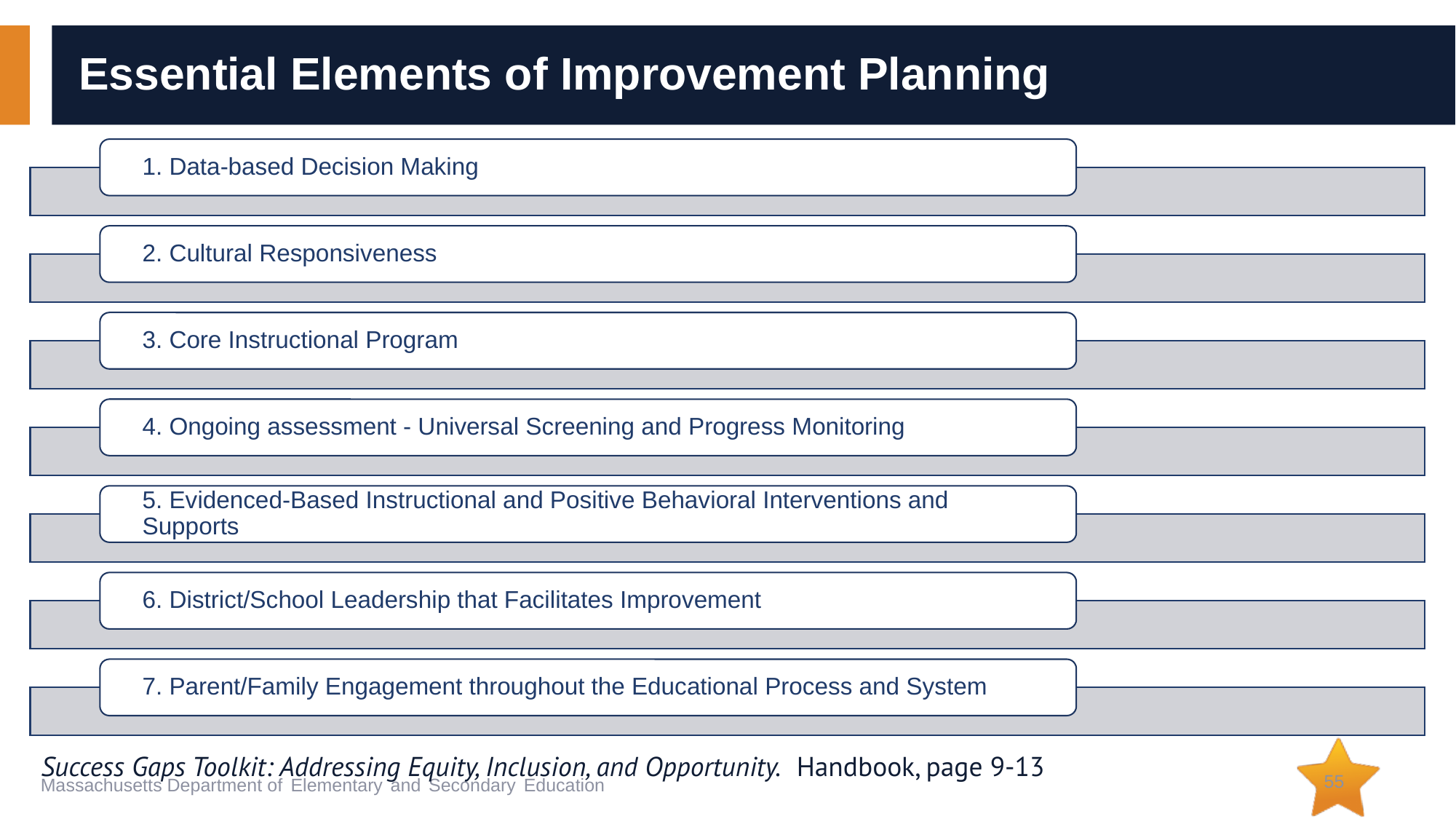

# Essential Elements of Improvement Planning
1. Data-based Decision Making
2. Cultural Responsiveness
3. Core Instructional Program
4. Ongoing assessment - Universal Screening and Progress Monitoring
5. Evidenced-Based Instructional and Positive Behavioral Interventions and Supports
6. District/School Leadership that Facilitates Improvement
7. Parent/Family Engagement throughout the Educational Process and System
Success Gaps Toolkit: Addressing Equity, Inclusion, and Opportunity.  Handbook, page 9-13

55